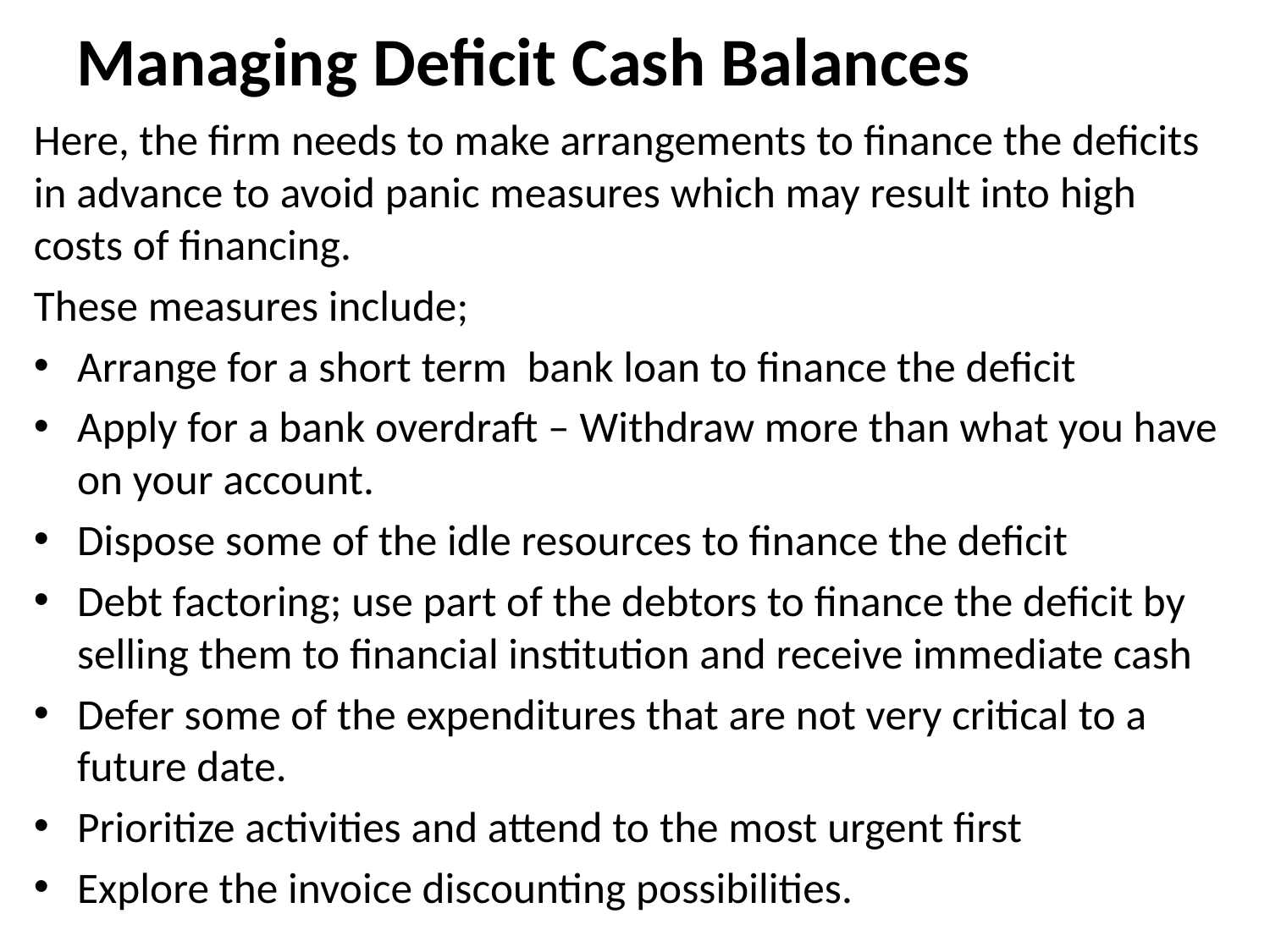

# Managing Deficit Cash Balances
Here, the firm needs to make arrangements to finance the deficits in advance to avoid panic measures which may result into high costs of financing.
These measures include;
Arrange for a short term  bank loan to finance the deficit
Apply for a bank overdraft – Withdraw more than what you have on your account.
Dispose some of the idle resources to finance the deficit
Debt factoring; use part of the debtors to finance the deficit by selling them to financial institution and receive immediate cash
Defer some of the expenditures that are not very critical to a future date.
Prioritize activities and attend to the most urgent first
Explore the invoice discounting possibilities.